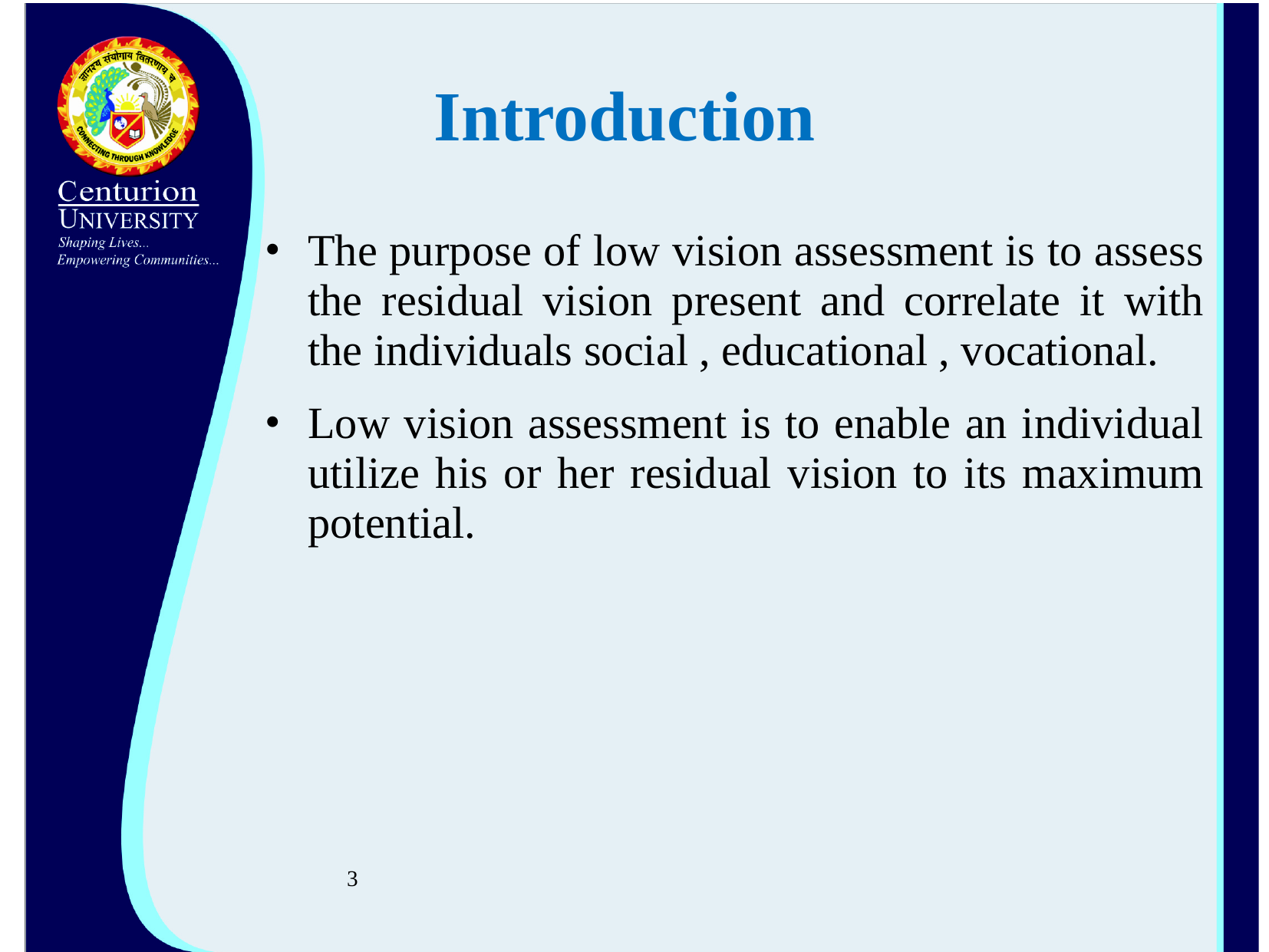

# Introduction
The purpose of low vision assessment is to assess the residual vision present and correlate it with the individuals social , educational , vocational.
Low vision assessment is to enable an individual utilize his or her residual vision to its maximum potential.
3